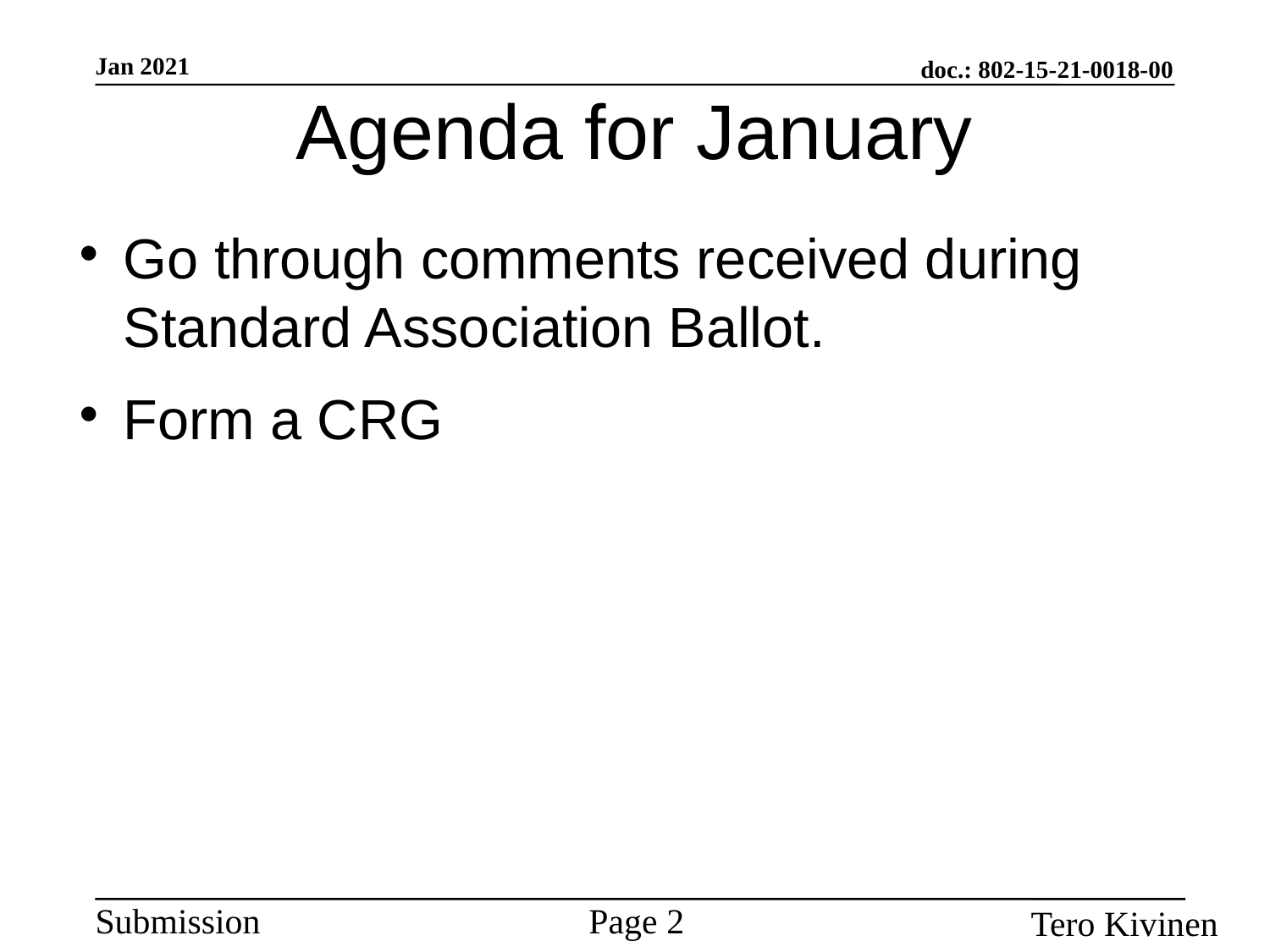

Agenda for January

Go through comments received during Standard Association Ballot.
Form a CRG